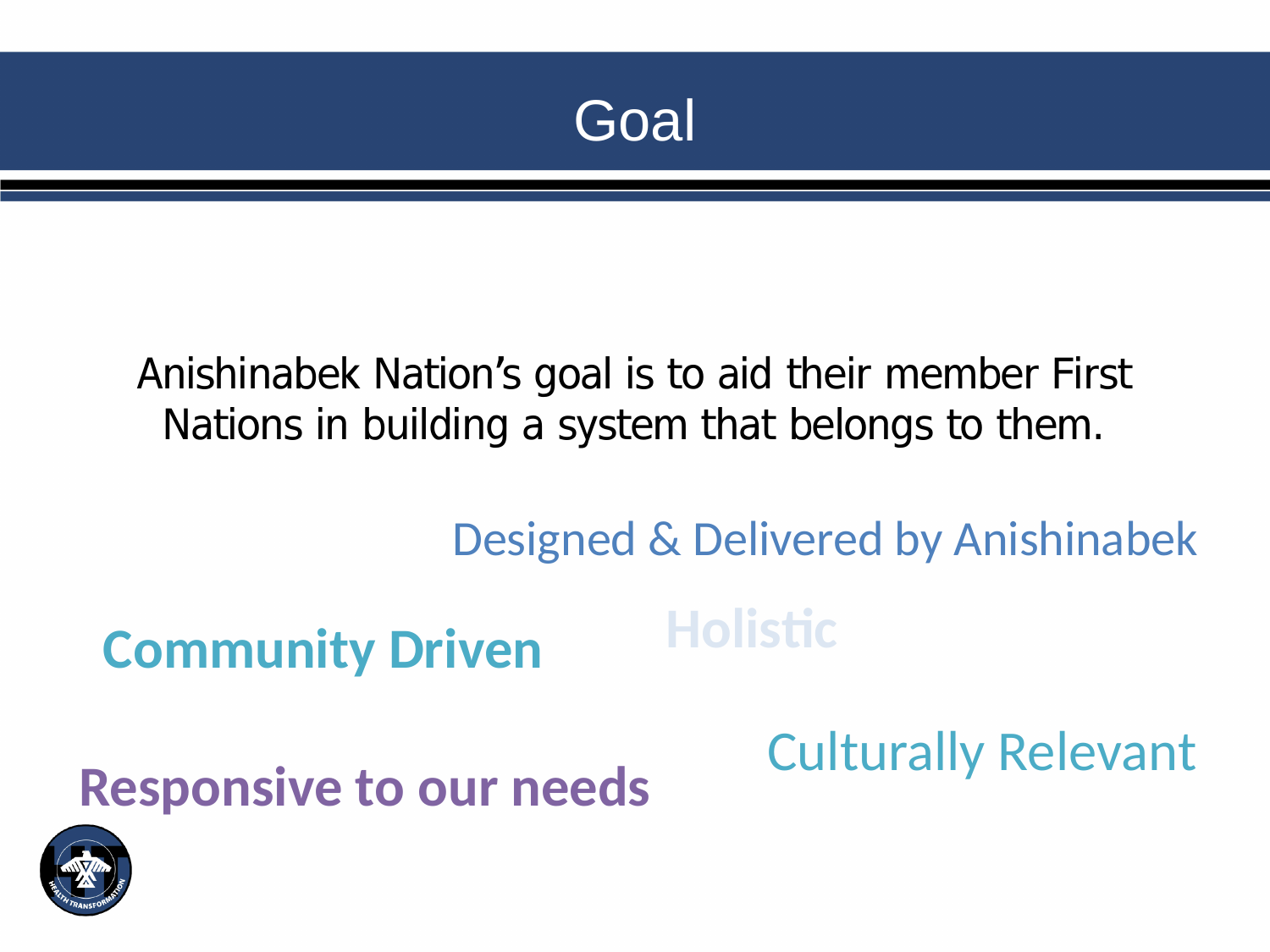

# Goal

Anishinabek Nation’s goal is to aid their member First Nations in building a system that belongs to them.

Designed & Delivered by Anishinabek
Holistic
Community Driven
Culturally Relevant
Responsive to our needs